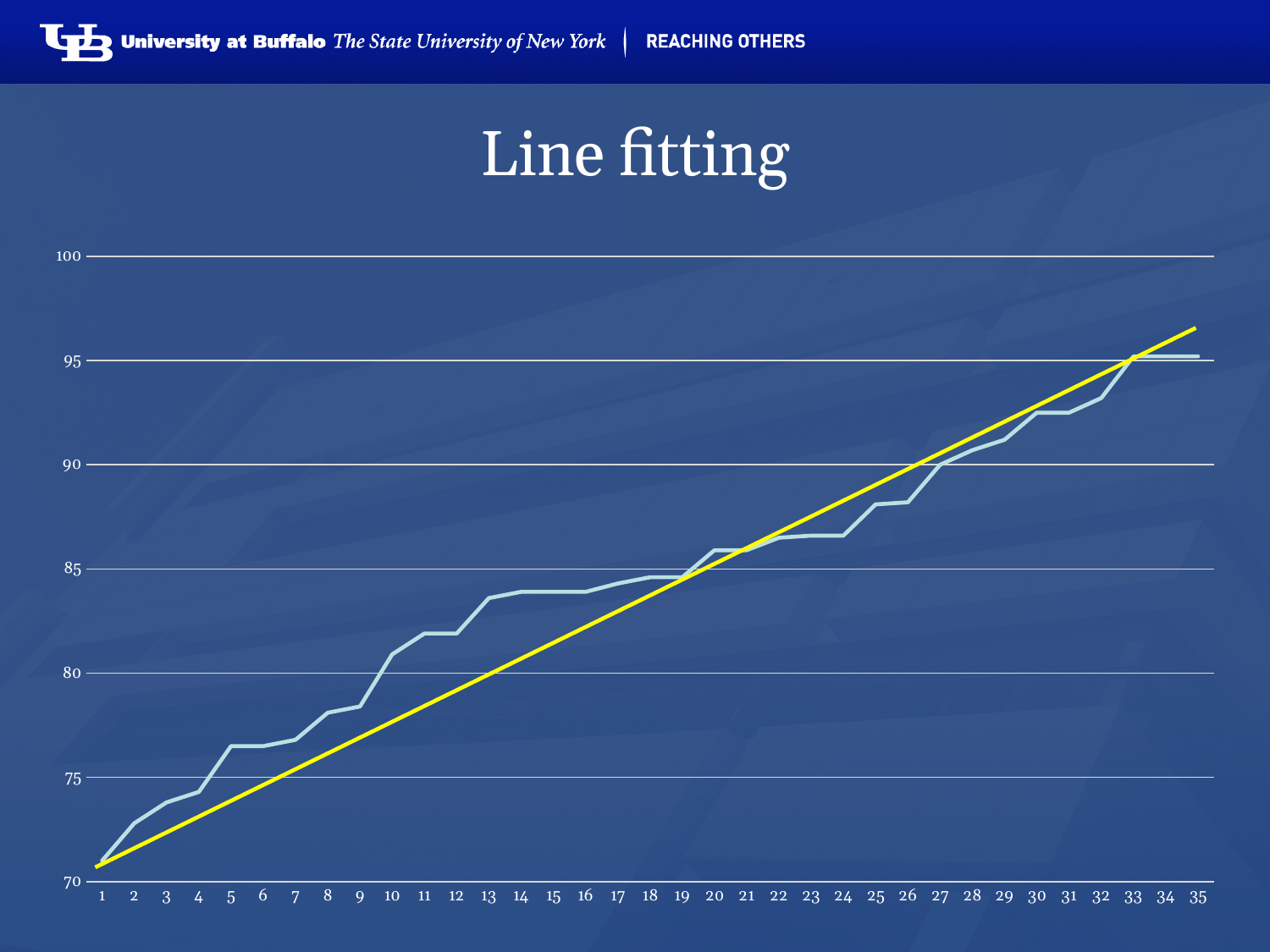

# Line fitting

### Chart

| Category |  |
|---|---|